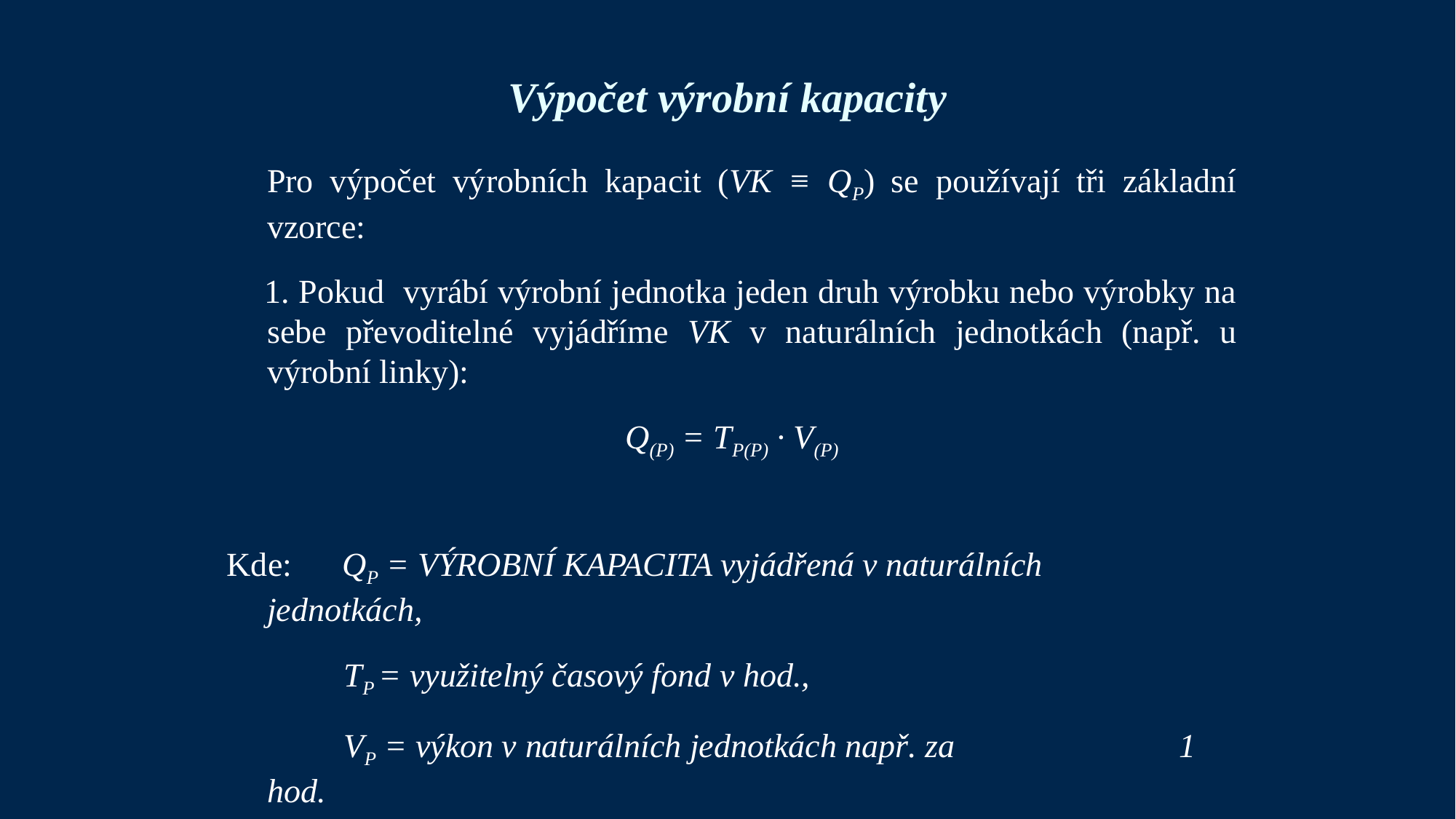

# Výpočet výrobní kapacity
	Pro výpočet výrobních kapacit (VK ≡ QP) se používají tři základní vzorce:
    1. Pokud  vyrábí výrobní jednotka jeden druh výrobku nebo výrobky na sebe převoditelné vyjádříme VK v naturálních jednotkách (např. u výrobní linky):
Q(P) = TP(P) ∙ V(P)

Kde:   	QP = VÝROBNÍ KAPACITA vyjádřená v naturálních 			jednotkách,
              TP = využitelný časový fond v hod.,
              VP = výkon v naturálních jednotkách např. za                         		 1 hod.